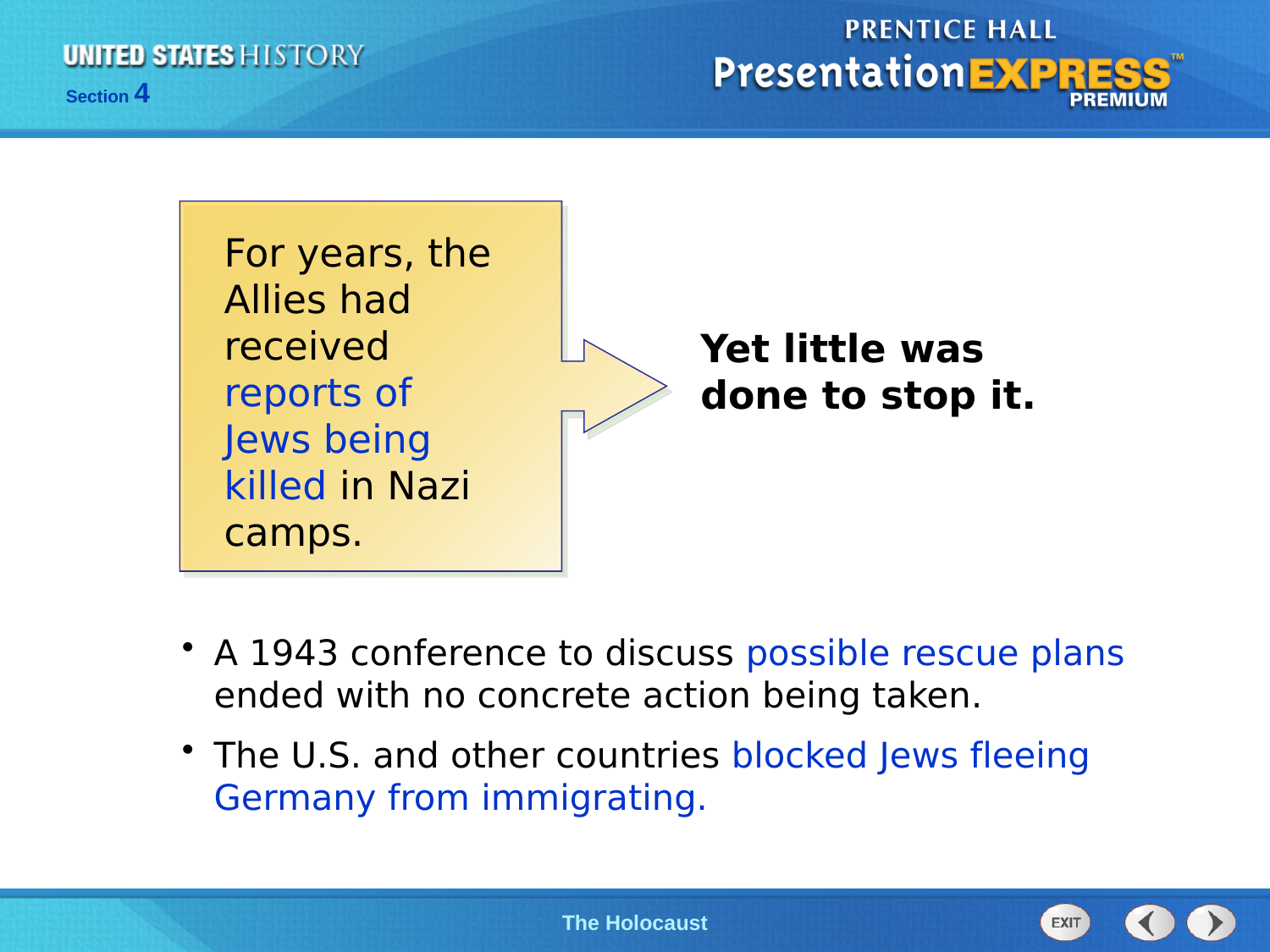

For years, the Allies had received reports of Jews being killed in Nazi camps.
Yet little was done to stop it.

A 1943 conference to discuss possible rescue plans ended with no concrete action being taken.
The U.S. and other countries blocked Jews fleeing Germany from immigrating.